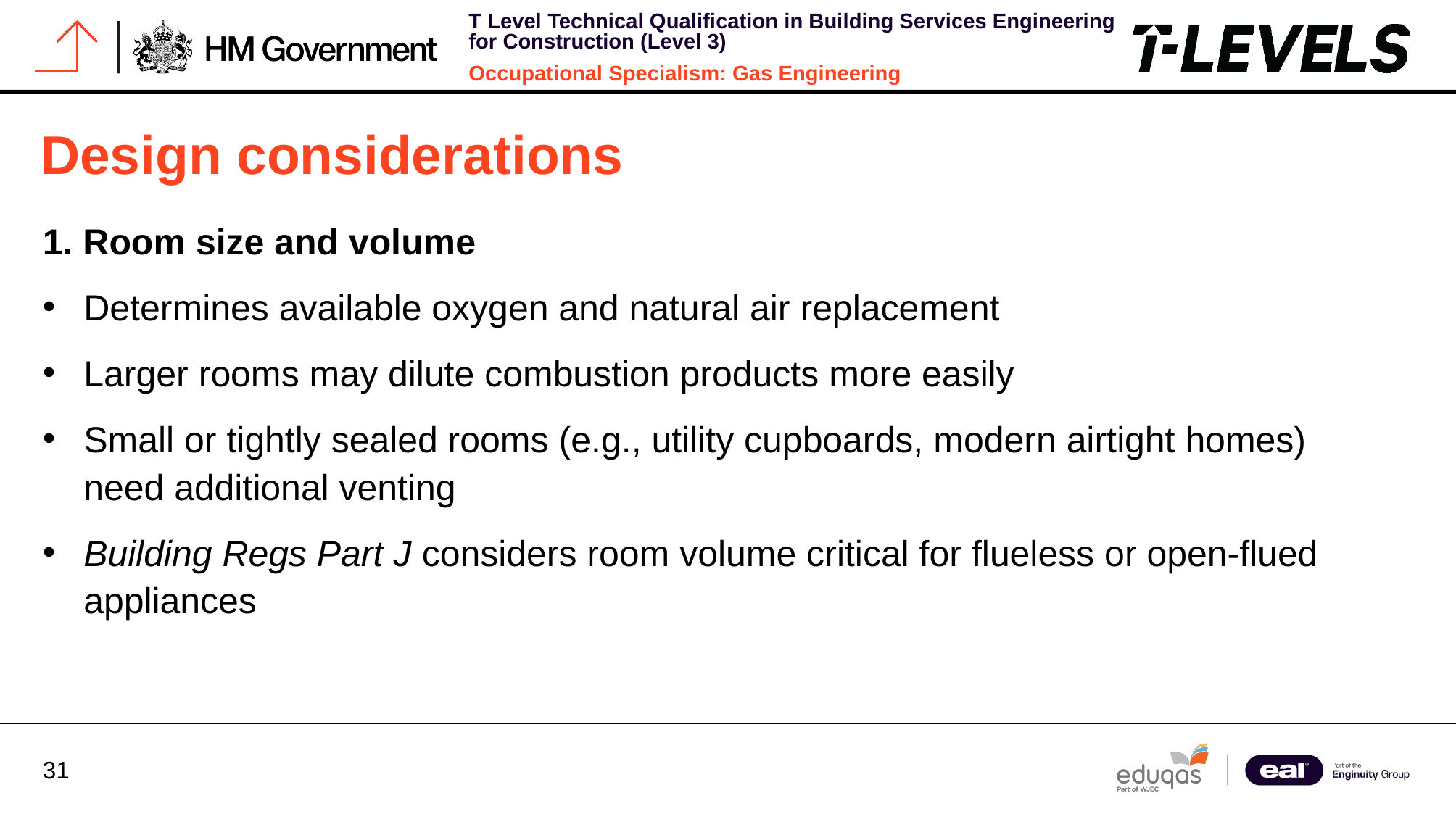

# Design considerations
1. Room size and volume
Determines available oxygen and natural air replacement
Larger rooms may dilute combustion products more easily
Small or tightly sealed rooms (e.g., utility cupboards, modern airtight homes) need additional venting
Building Regs Part J considers room volume critical for flueless or open-flued appliances